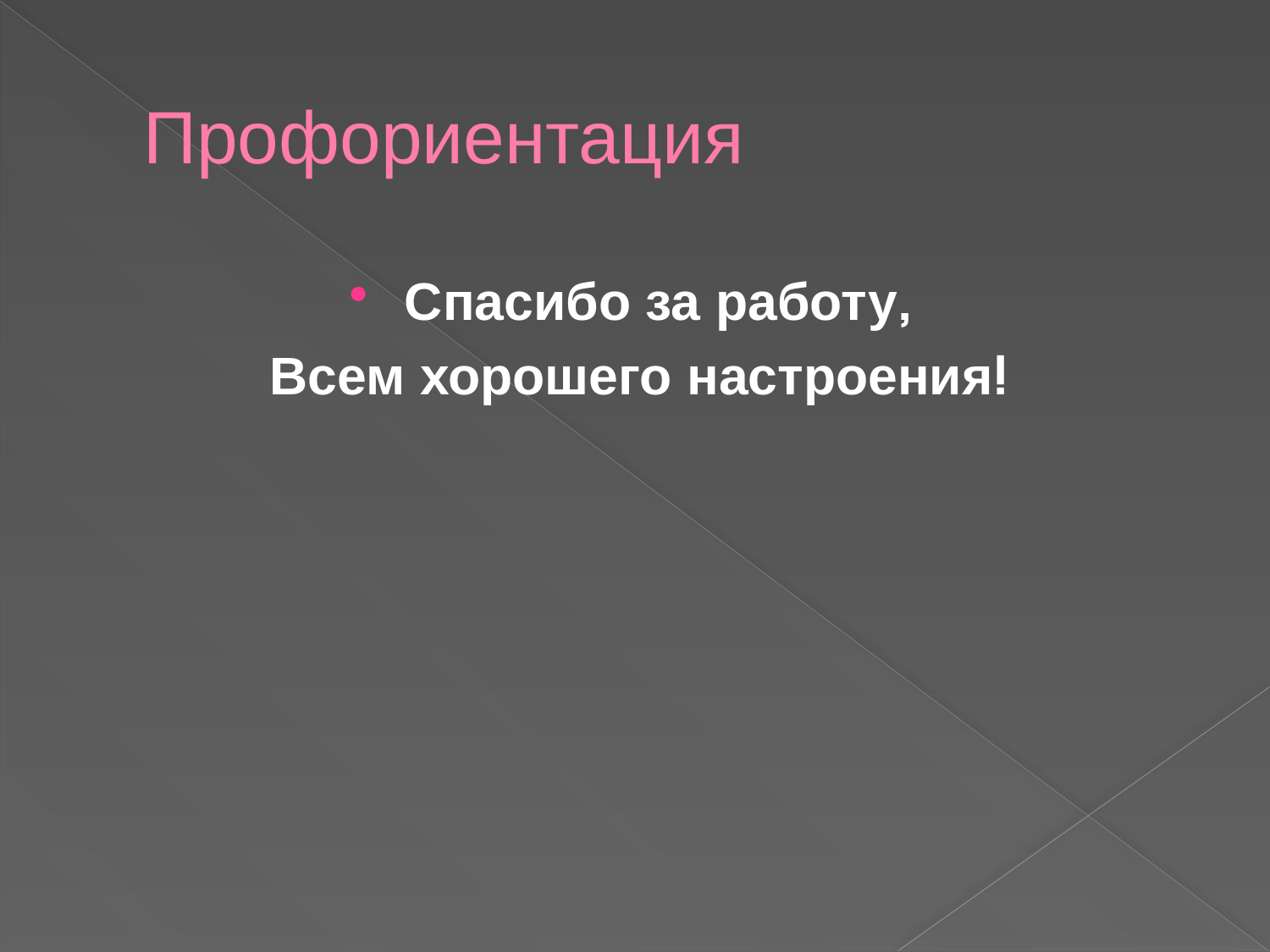

# Профориентация
Спасибо за работу,
Всем хорошего настроения!